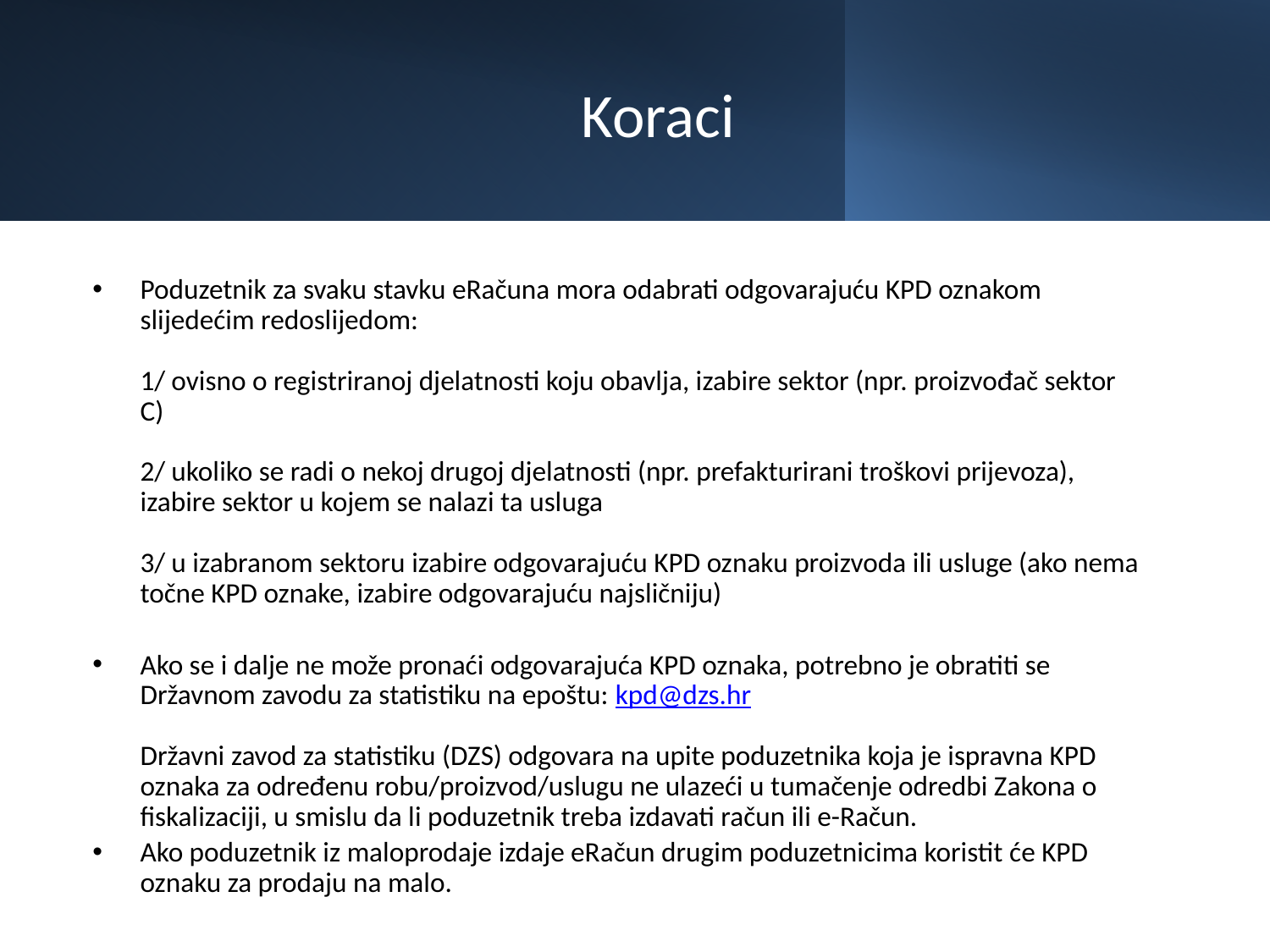

# Koraci
Poduzetnik za svaku stavku eRačuna mora odabrati odgovarajuću KPD oznakom slijedećim redoslijedom:
1/ ovisno o registriranoj djelatnosti koju obavlja, izabire sektor (npr. proizvođač sektor C)
2/ ukoliko se radi o nekoj drugoj djelatnosti (npr. prefakturirani troškovi prijevoza), izabire sektor u kojem se nalazi ta usluga
3/ u izabranom sektoru izabire odgovarajuću KPD oznaku proizvoda ili usluge (ako nema točne KPD oznake, izabire odgovarajuću najsličniju)

Ako se i dalje ne može pronaći odgovarajuća KPD oznaka, potrebno je obratiti se Državnom zavodu za statistiku na epoštu: kpd@dzs.hr
 
Državni zavod za statistiku (DZS) odgovara na upite poduzetnika koja je ispravna KPD oznaka za određenu robu/proizvod/uslugu ne ulazeći u tumačenje odredbi Zakona o fiskalizaciji, u smislu da li poduzetnik treba izdavati račun ili e-Račun.
Ako poduzetnik iz maloprodaje izdaje eRačun drugim poduzetnicima koristit će KPD oznaku za prodaju na malo.